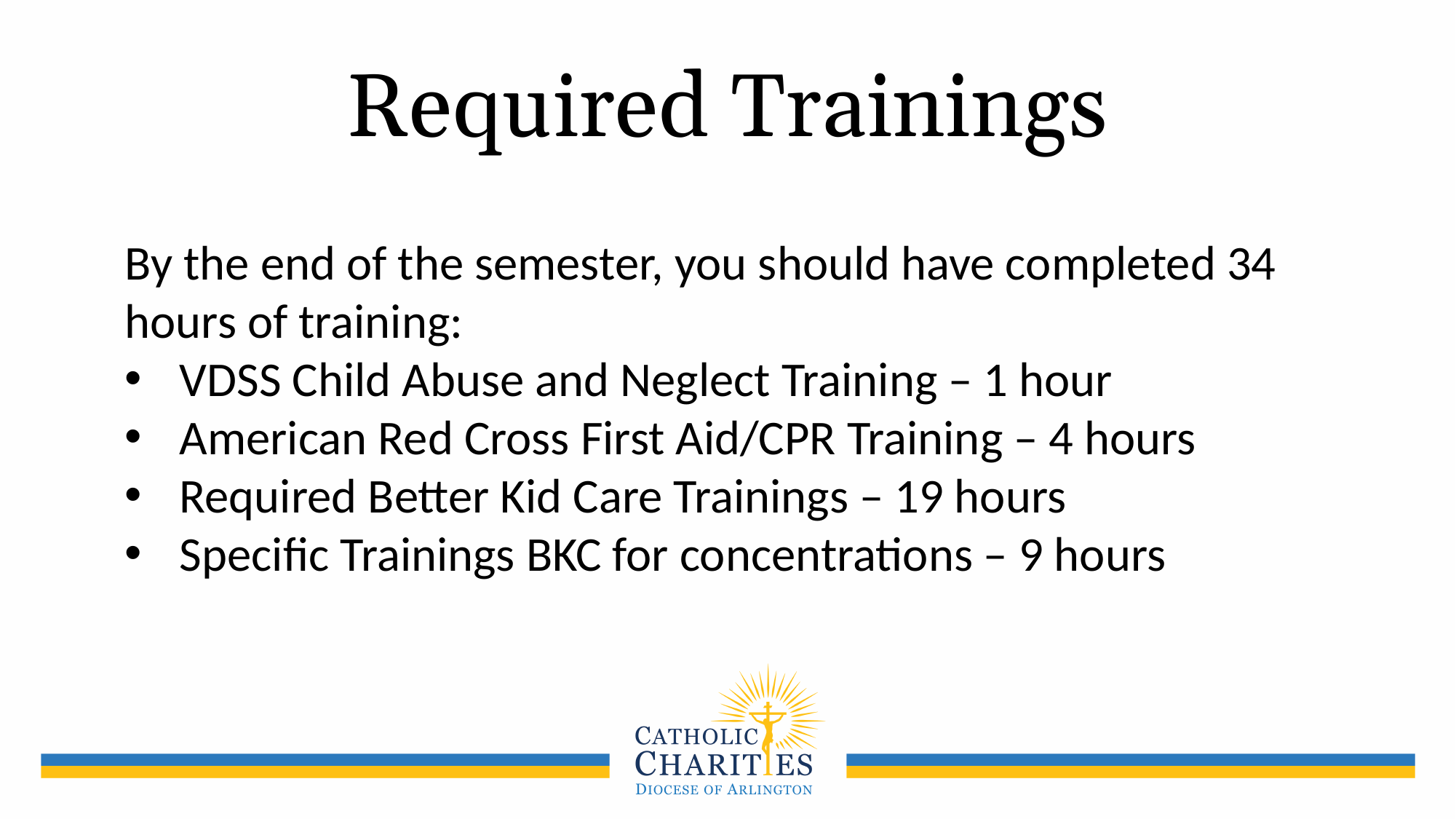

# Required Trainings
By the end of the semester, you should have completed 34 hours of training:
VDSS Child Abuse and Neglect Training – 1 hour
American Red Cross First Aid/CPR Training – 4 hours
Required Better Kid Care Trainings – 19 hours
Specific Trainings BKC for concentrations – 9 hours